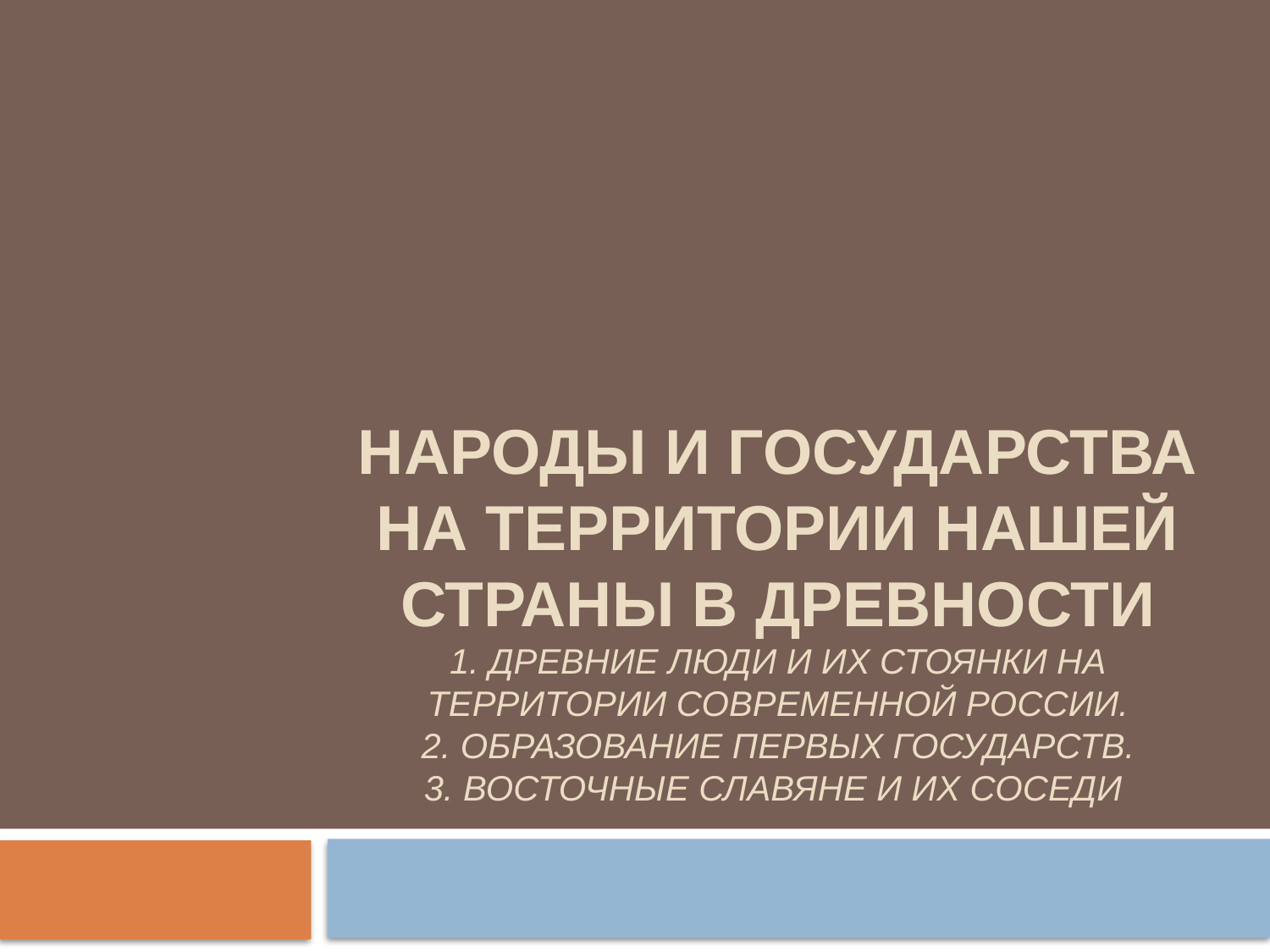

# Народы и государства на территории нашей страны в древности 1. Древние люди и их стоянки на территории современной россии. 2. Образование первых государств. 3. Восточные славяне и их соседи